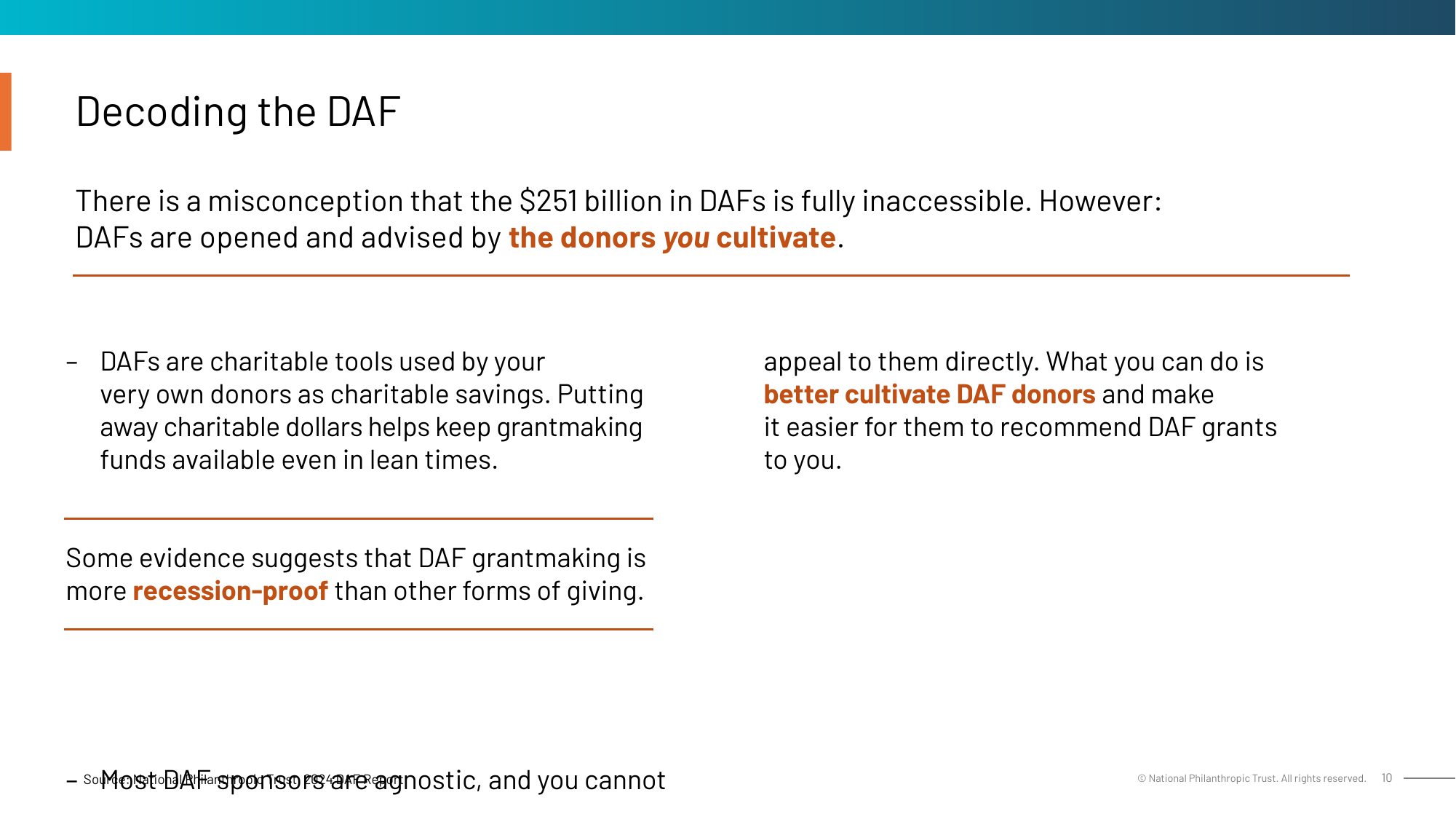

# Decoding the DAF
There is a misconception that the $251 billion in DAFs is fully inaccessible. However:
DAFs are opened and advised by the donors you cultivate.

DAFs are charitable tools used by your
very own donors as charitable savings. Putting away charitable dollars helps keep grantmaking funds available even in lean times.

Some evidence suggests that DAF grantmaking is more recession-proof than other forms of giving.

Most DAF sponsors are agnostic, and you cannot appeal to them directly. What you can do is better cultivate DAF donors and make
it easier for them to recommend DAF grants
to you.

Source: National Philanthropic Trust, 2024 DAF Report
Source: National Philanthropic Trust, 2024 DAF Report
Source: National Philanthropic Trust, 2024 DAF Report
Source: National Philanthropic Trust, 2024 DAF Report